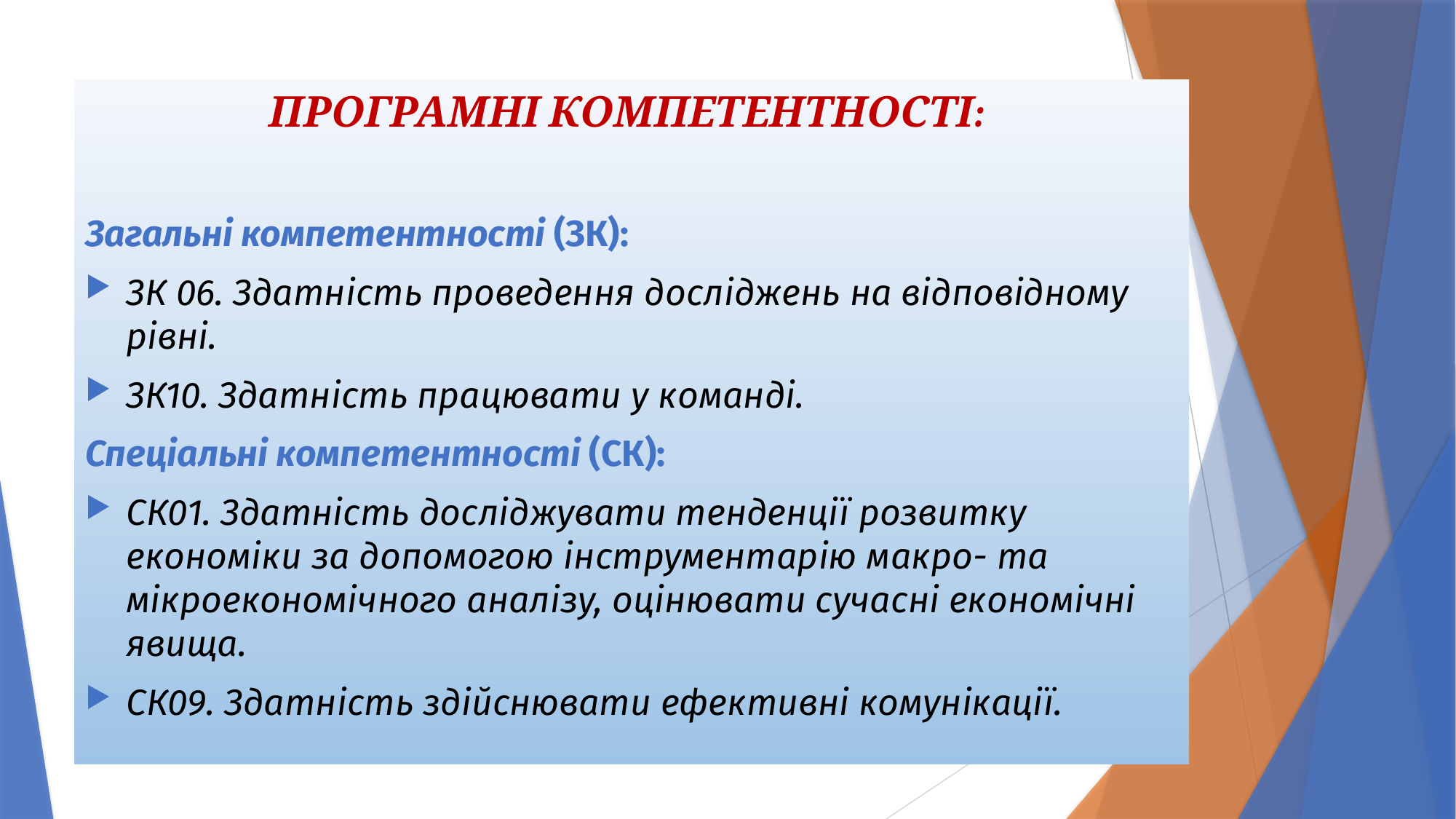

ПРОГРАМНІ КОМПЕТЕНТНОСТІ:

Загальні компетентності (ЗК):
ЗК 06. Здатність проведення досліджень на відповідному рівні.
ЗК10. Здатність працювати у команді.
Спеціальні компетентності (СК):
СК01. Здатність досліджувати тенденції розвитку економіки за допомогою інструментарію макро- та мікроекономічного аналізу, оцінювати сучасні економічні явища.
СК09. Здатність здійснювати ефективні комунікації.